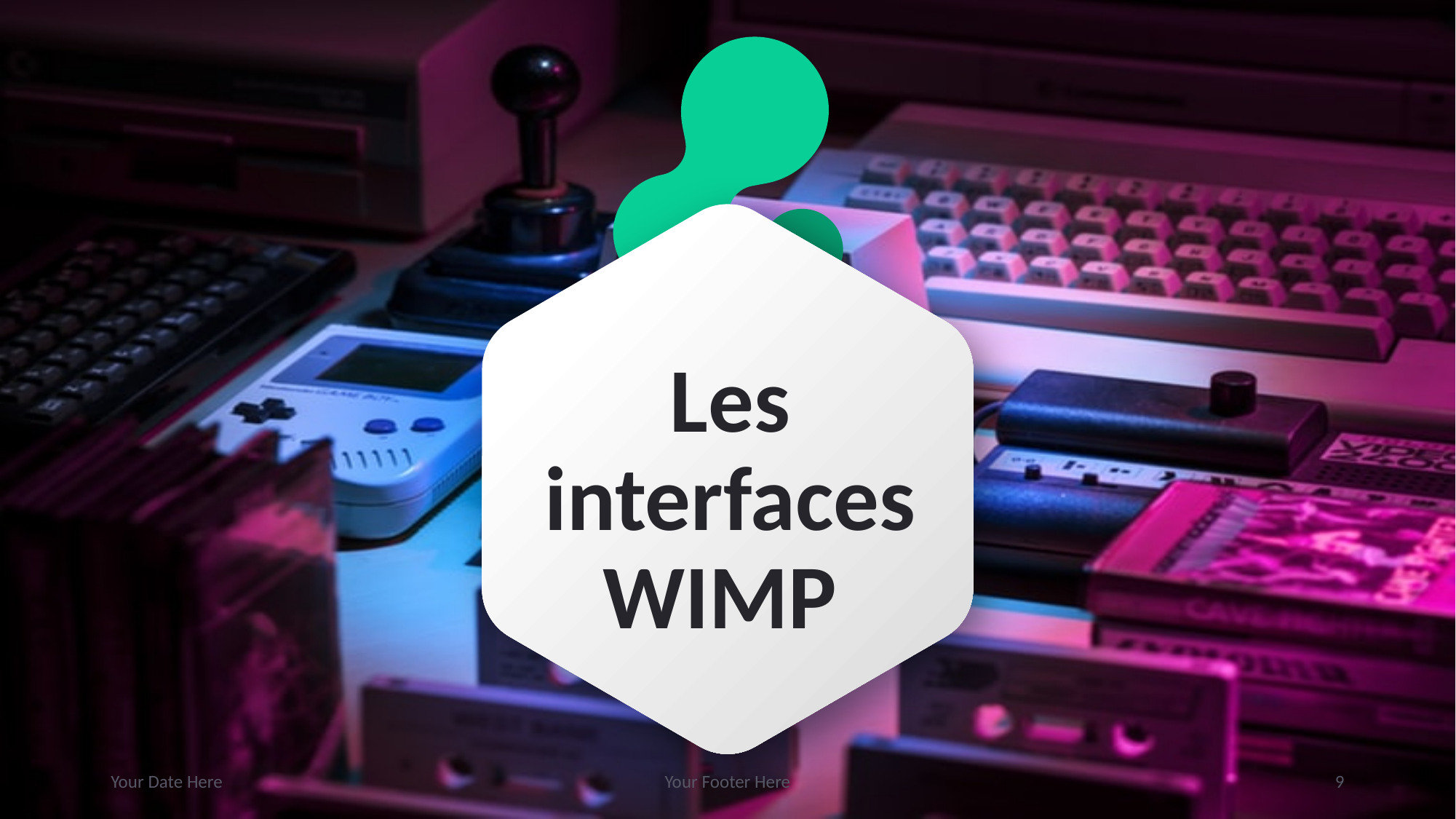

# Les interfaces WIMP
Your Date Here
Your Footer Here
9
Photo by rawpixel on Unsplash